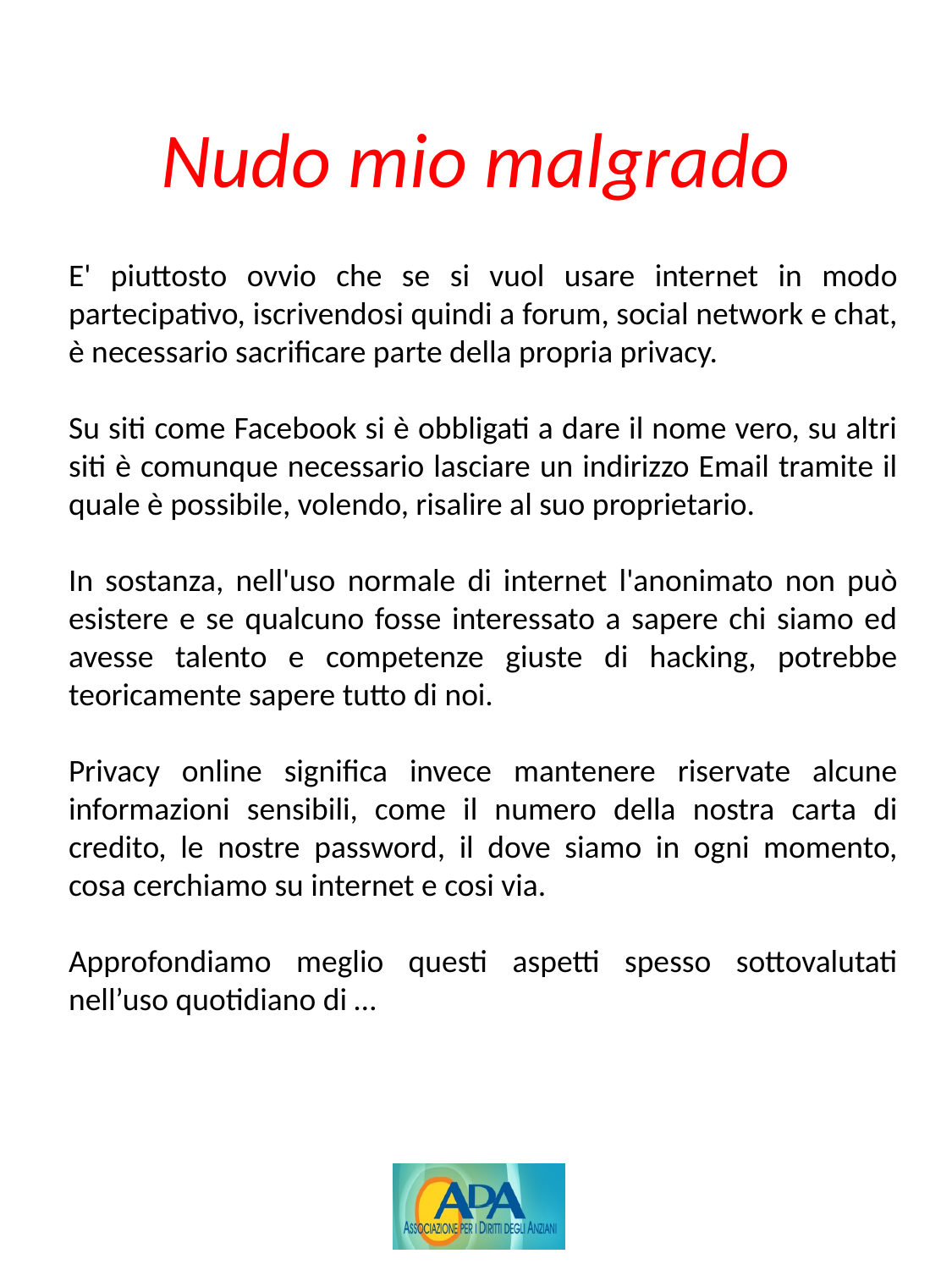

# Nudo mio malgrado
E' piuttosto ovvio che se si vuol usare internet in modo partecipativo, iscrivendosi quindi a forum, social network e chat, è necessario sacrificare parte della propria privacy.
Su siti come Facebook si è obbligati a dare il nome vero, su altri siti è comunque necessario lasciare un indirizzo Email tramite il quale è possibile, volendo, risalire al suo proprietario.
In sostanza, nell'uso normale di internet l'anonimato non può esistere e se qualcuno fosse interessato a sapere chi siamo ed avesse talento e competenze giuste di hacking, potrebbe teoricamente sapere tutto di noi.

Privacy online significa invece mantenere riservate alcune informazioni sensibili, come il numero della nostra carta di credito, le nostre password, il dove siamo in ogni momento, cosa cerchiamo su internet e cosi via.
Approfondiamo meglio questi aspetti spesso sottovalutati nell’uso quotidiano di …